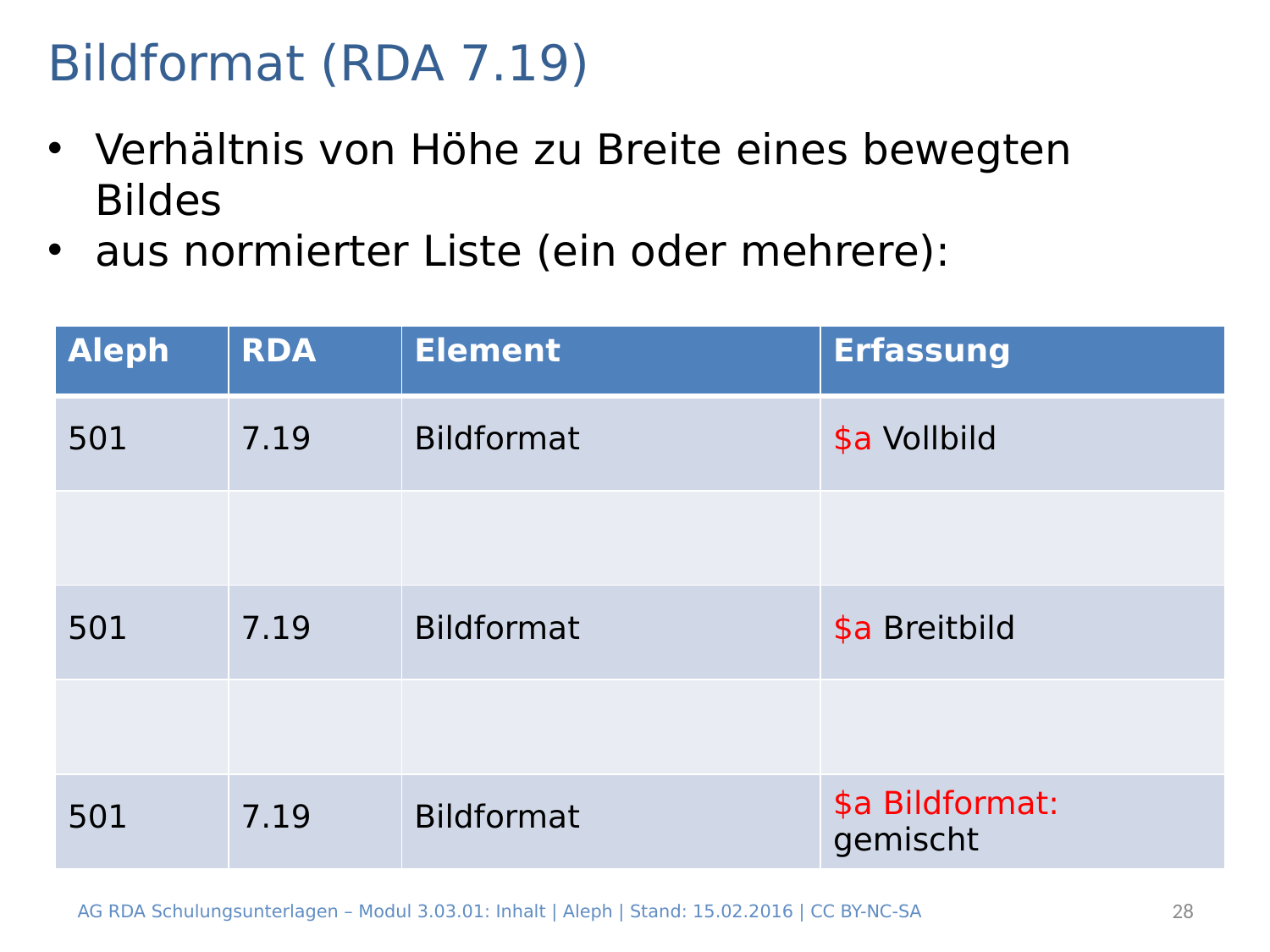

# Bildformat (RDA 7.19)
Verhältnis von Höhe zu Breite eines bewegten Bildes
aus normierter Liste (ein oder mehrere):
| Aleph | RDA | Element | Erfassung |
| --- | --- | --- | --- |
| 501 | 7.19 | Bildformat | $a Vollbild |
|  |  |  |  |
| 501 | 7.19 | Bildformat | $a Breitbild |
|  |  |  |  |
| 501 | 7.19 | Bildformat | $a Bildformat: gemischt |
AG RDA Schulungsunterlagen – Modul 3.03.01: Inhalt | Aleph | Stand: 15.02.2016 | CC BY-NC-SA
28